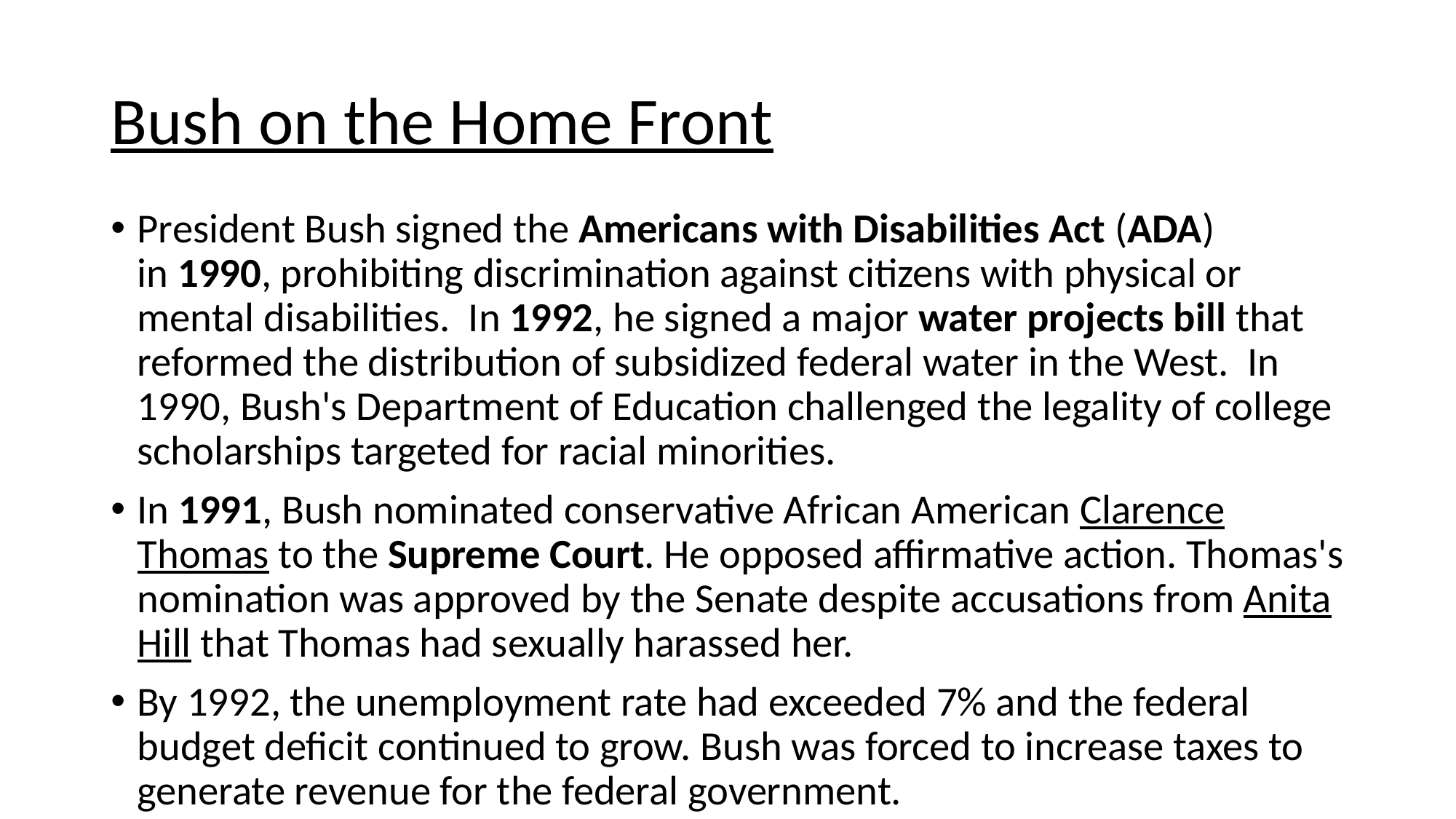

# Bush on the Home Front
President Bush signed the Americans with Disabilities Act (ADA) in 1990, prohibiting discrimination against citizens with physical or mental disabilities.  In 1992, he signed a major water projects bill that reformed the distribution of subsidized federal water in the West.  In 1990, Bush's Department of Education challenged the legality of college scholarships targeted for racial minorities.
In 1991, Bush nominated conservative African American Clarence Thomas to the Supreme Court. He opposed affirmative action. Thomas's nomination was approved by the Senate despite accusations from Anita Hill that Thomas had sexually harassed her.
By 1992, the unemployment rate had exceeded 7% and the federal budget deficit continued to grow. Bush was forced to increase taxes to generate revenue for the federal government.